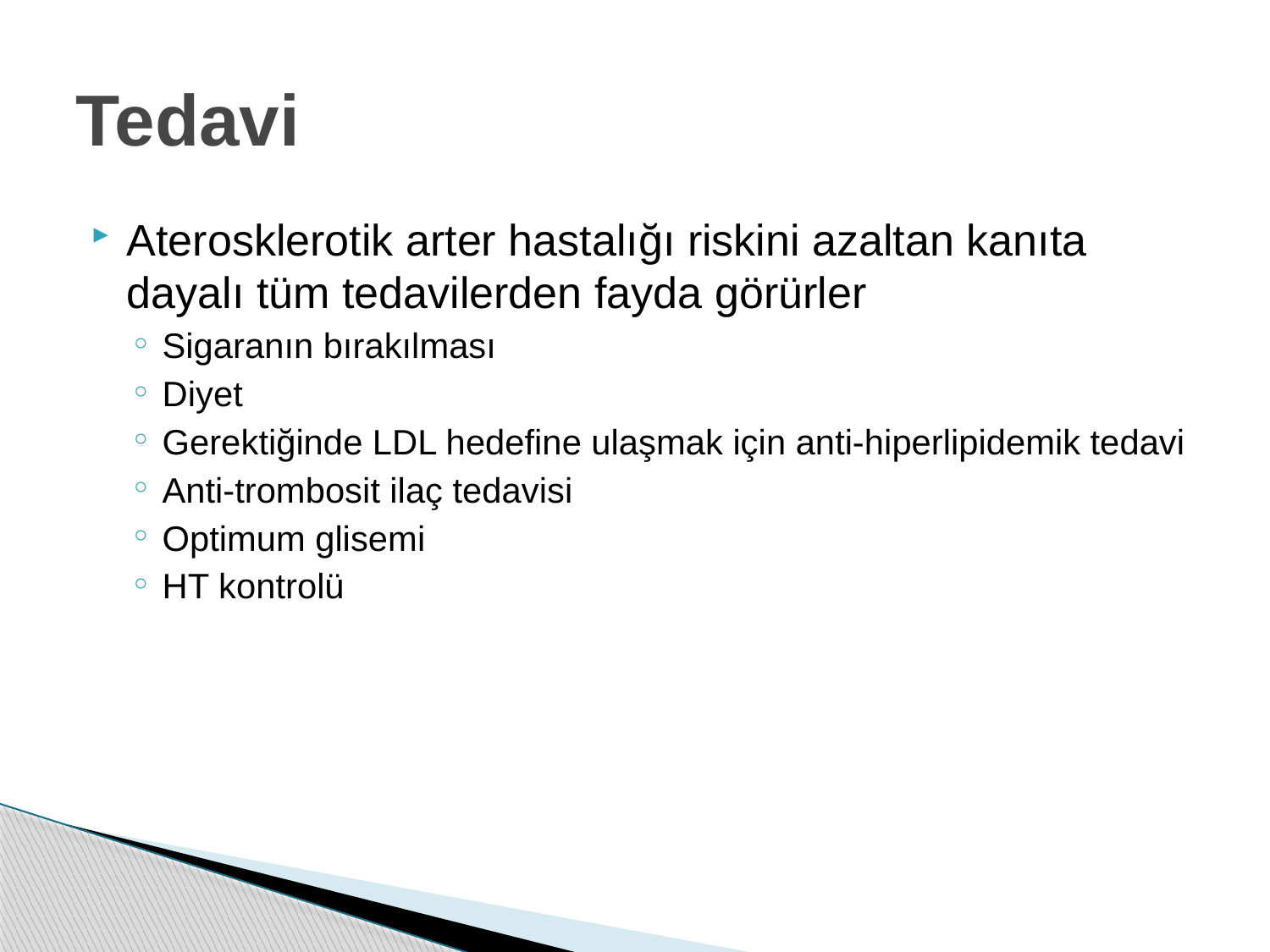

# Tedavi
Aterosklerotik arter hastalığı riskini azaltan kanıta dayalı tüm tedavilerden fayda görürler
Sigaranın bırakılması
Diyet
Gerektiğinde LDL hedefine ulaşmak için anti-hiperlipidemik tedavi
Anti-trombosit ilaç tedavisi
Optimum glisemi
HT kontrolü